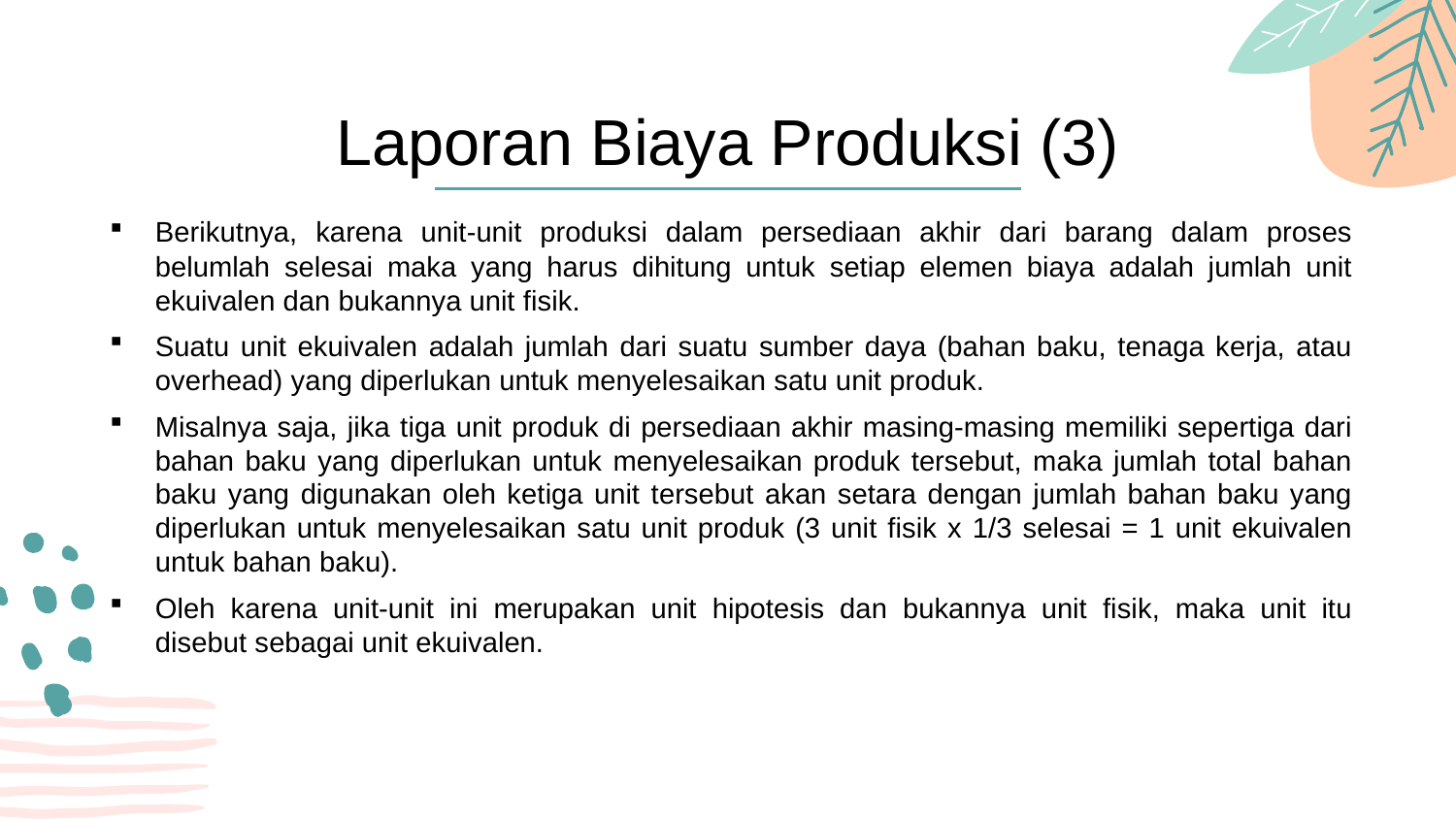

Laporan Biaya Produksi (3)
Berikutnya, karena unit-unit produksi dalam persediaan akhir dari barang dalam proses belumlah selesai maka yang harus dihitung untuk setiap elemen biaya adalah jumlah unit ekuivalen dan bukannya unit fisik.
Suatu unit ekuivalen adalah jumlah dari suatu sumber daya (bahan baku, tenaga kerja, atau overhead) yang diperlukan untuk menyelesaikan satu unit produk.
Misalnya saja, jika tiga unit produk di persediaan akhir masing-masing memiliki sepertiga dari bahan baku yang diperlukan untuk menyelesaikan produk tersebut, maka jumlah total bahan baku yang digunakan oleh ketiga unit tersebut akan setara dengan jumlah bahan baku yang diperlukan untuk menyelesaikan satu unit produk (3 unit fisik x 1/3 selesai = 1 unit ekuivalen untuk bahan baku).
Oleh karena unit-unit ini merupakan unit hipotesis dan bukannya unit fisik, maka unit itu disebut sebagai unit ekuivalen.